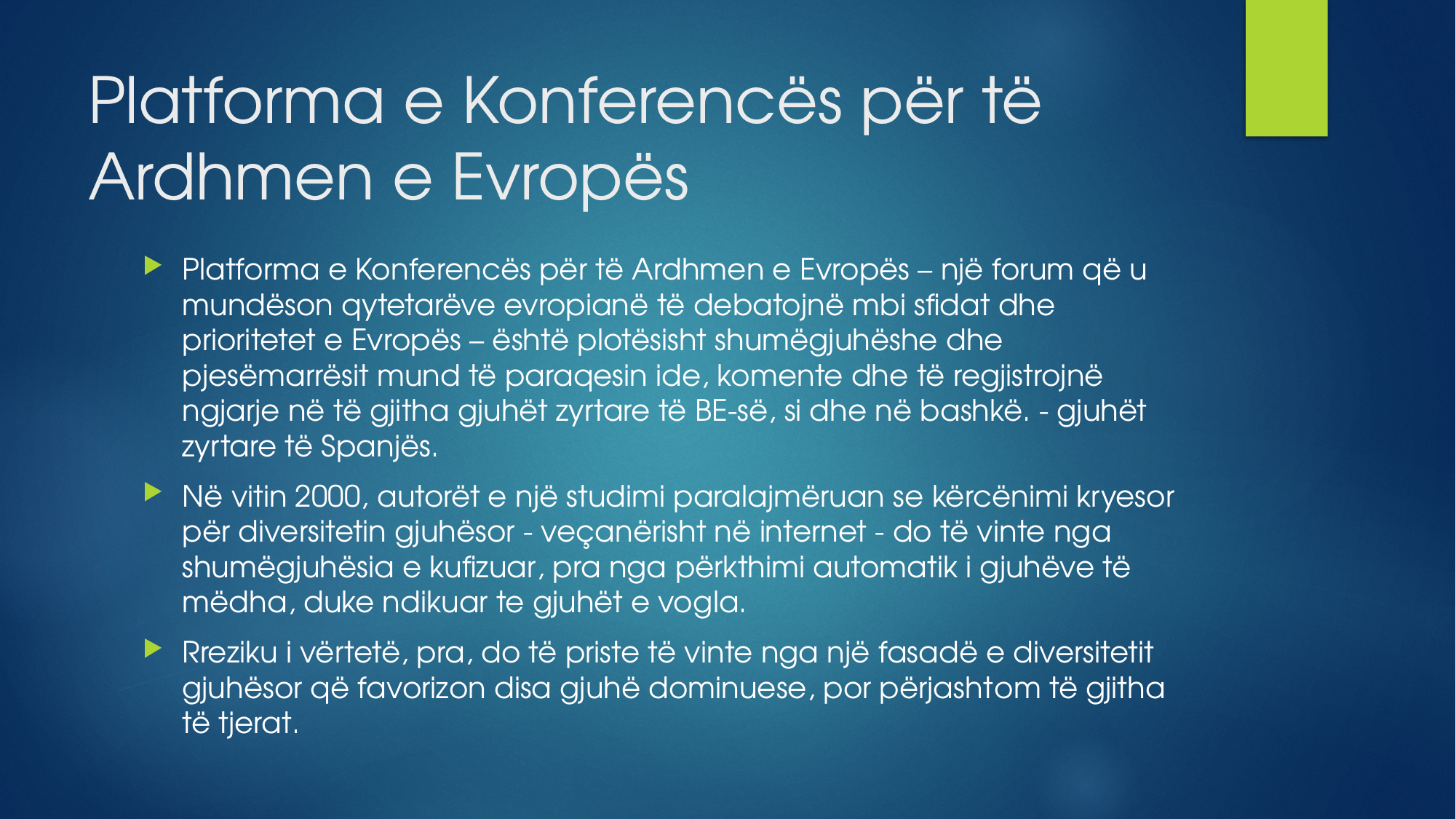

# Platforma e Konferencës për të Ardhmen e Evropës
Platforma e Konferencës për të Ardhmen e Evropës – një forum që u mundëson qytetarëve evropianë të debatojnë mbi sfidat dhe prioritetet e Evropës – është plotësisht shumëgjuhëshe dhe pjesëmarrësit mund të paraqesin ide, komente dhe të regjistrojnë ngjarje në të gjitha gjuhët zyrtare të BE-së, si dhe në bashkë. - gjuhët zyrtare të Spanjës.
Në vitin 2000, autorët e një studimi paralajmëruan se kërcënimi kryesor për diversitetin gjuhësor - veçanërisht në internet - do të vinte nga shumëgjuhësia e kufizuar, pra nga përkthimi automatik i gjuhëve të mëdha, duke ndikuar te gjuhët e vogla.
Rreziku i vërtetë, pra, do të priste të vinte nga një fasadë e diversitetit gjuhësor që favorizon disa gjuhë dominuese, por përjashtom të gjitha të tjerat.